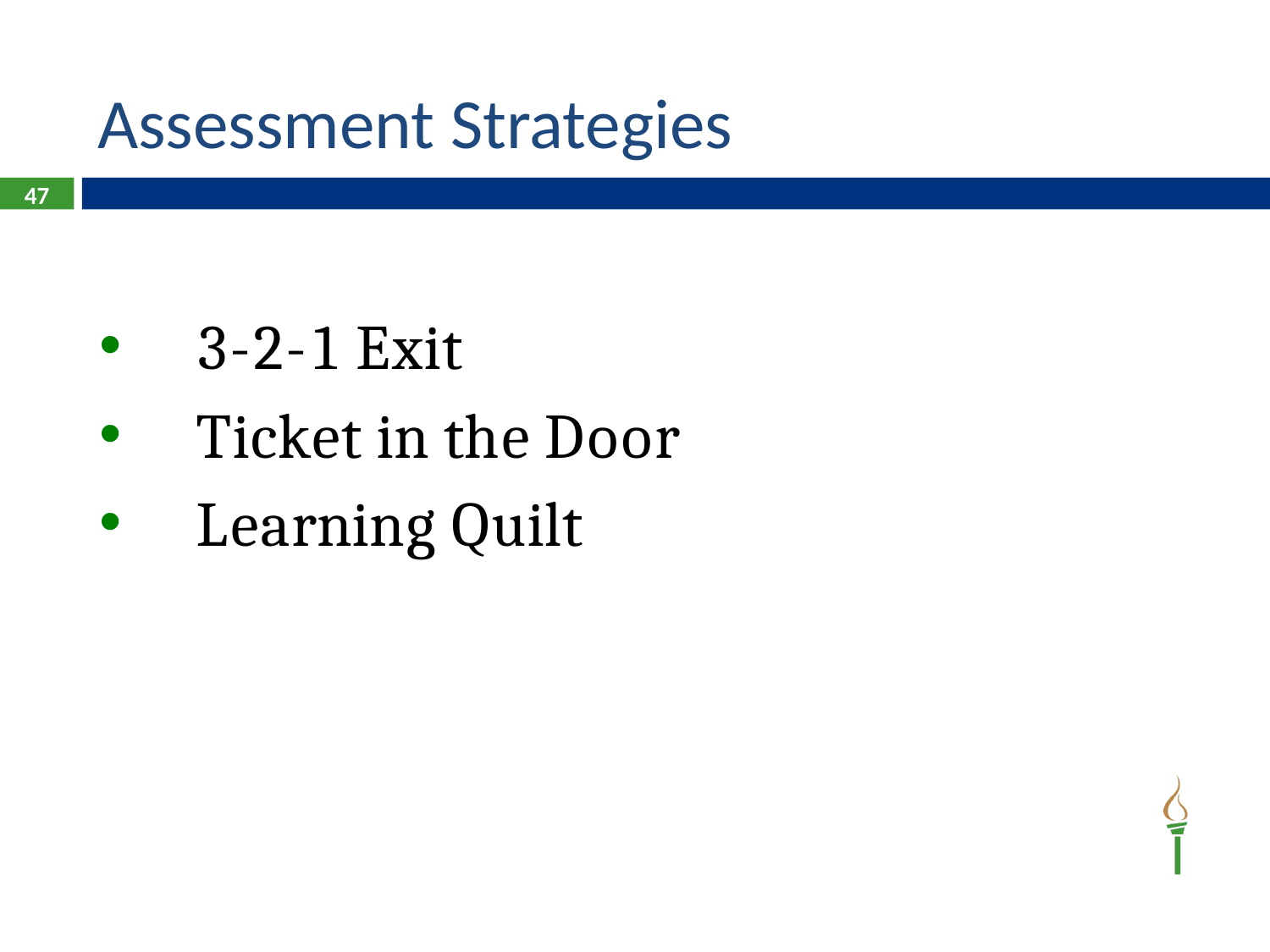

# Assessment Strategies
47
3-2-1 Exit
Ticket in the Door
Learning Quilt